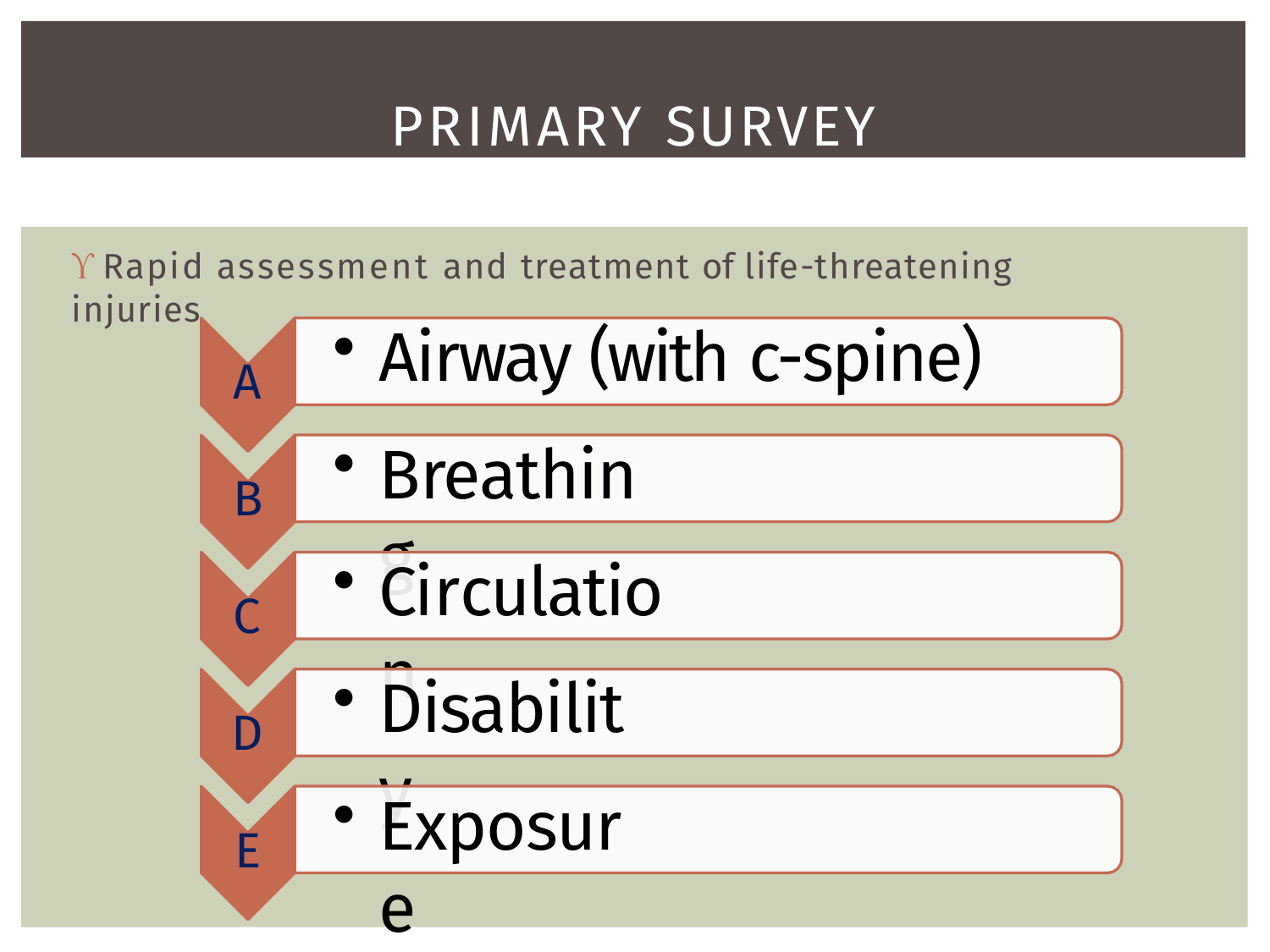

PRIMARY SURVEY
ϒ Rapid assessment and treatment of life-threatening injuries
Airway (with c-spine)

A
Breathing

B
Circulation

C
Disability

D
Exposure

E